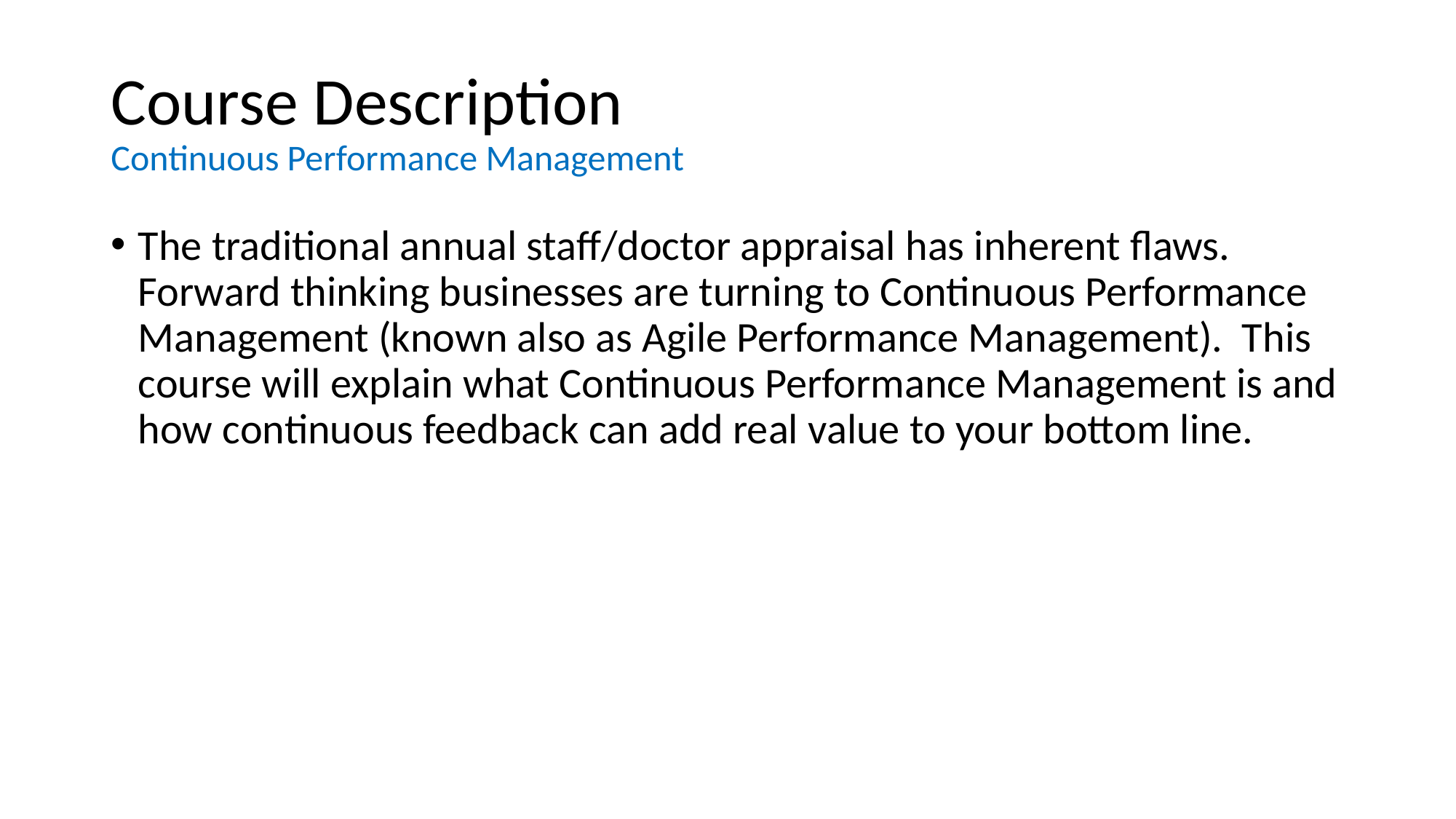

# Course Description Continuous Performance Management
The tra­di­tion­al annu­al staff/doctor appraisal has inher­ent flaws. Forward thinking businesses are turn­ing to Con­tin­u­ous Per­for­mance Man­age­ment (known also as Agile Per­for­mance Man­age­ment).  This course will explain what Con­tin­u­ous Per­for­mance Man­age­ment is and how con­tin­u­ous feed­back can add real val­ue to your bot­tom line.